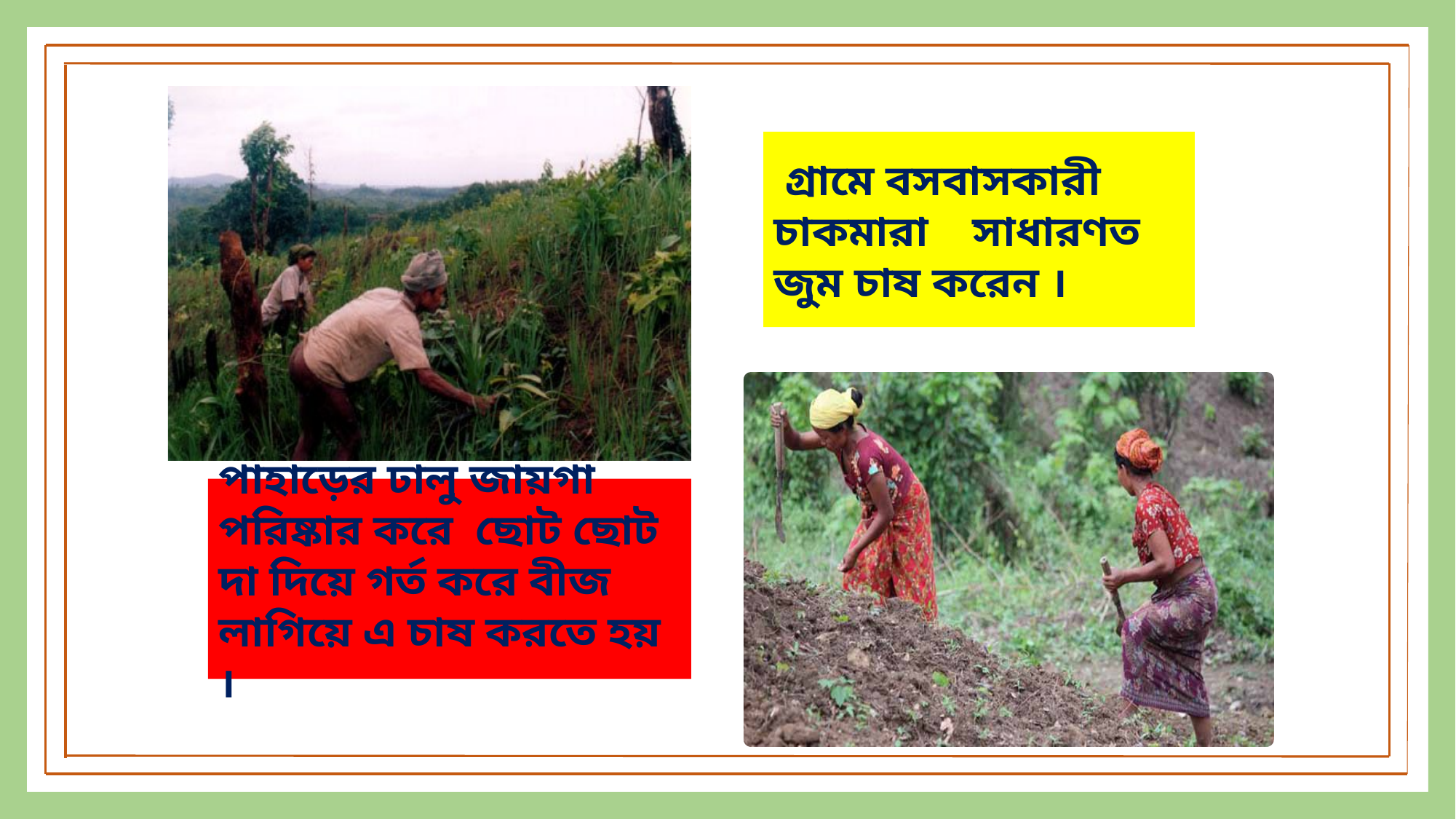

গ্রামে বসবাসকারী চাকমারা    সাধারণত জুম চাষ করেন ।

পাহাড়ের ঢালু জায়গা পরিষ্কার করে  ছোট ছোট দা দিয়ে গর্ত করে বীজ লাগিয়ে এ চাষ করতে হয় ।